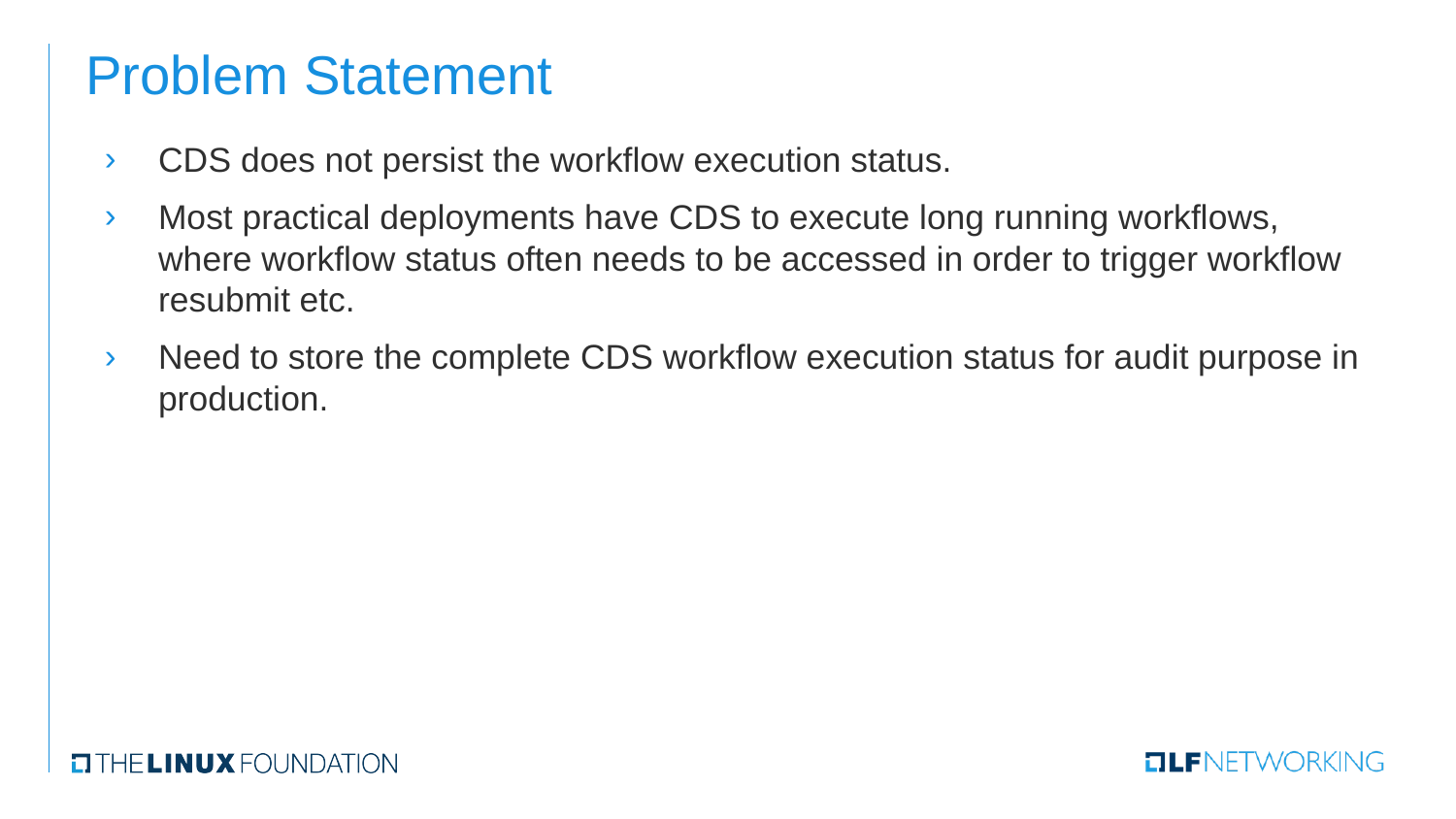

# Problem Statement
CDS does not persist the workflow execution status.
Most practical deployments have CDS to execute long running workflows, where workflow status often needs to be accessed in order to trigger workflow resubmit etc.
Need to store the complete CDS workflow execution status for audit purpose in production.